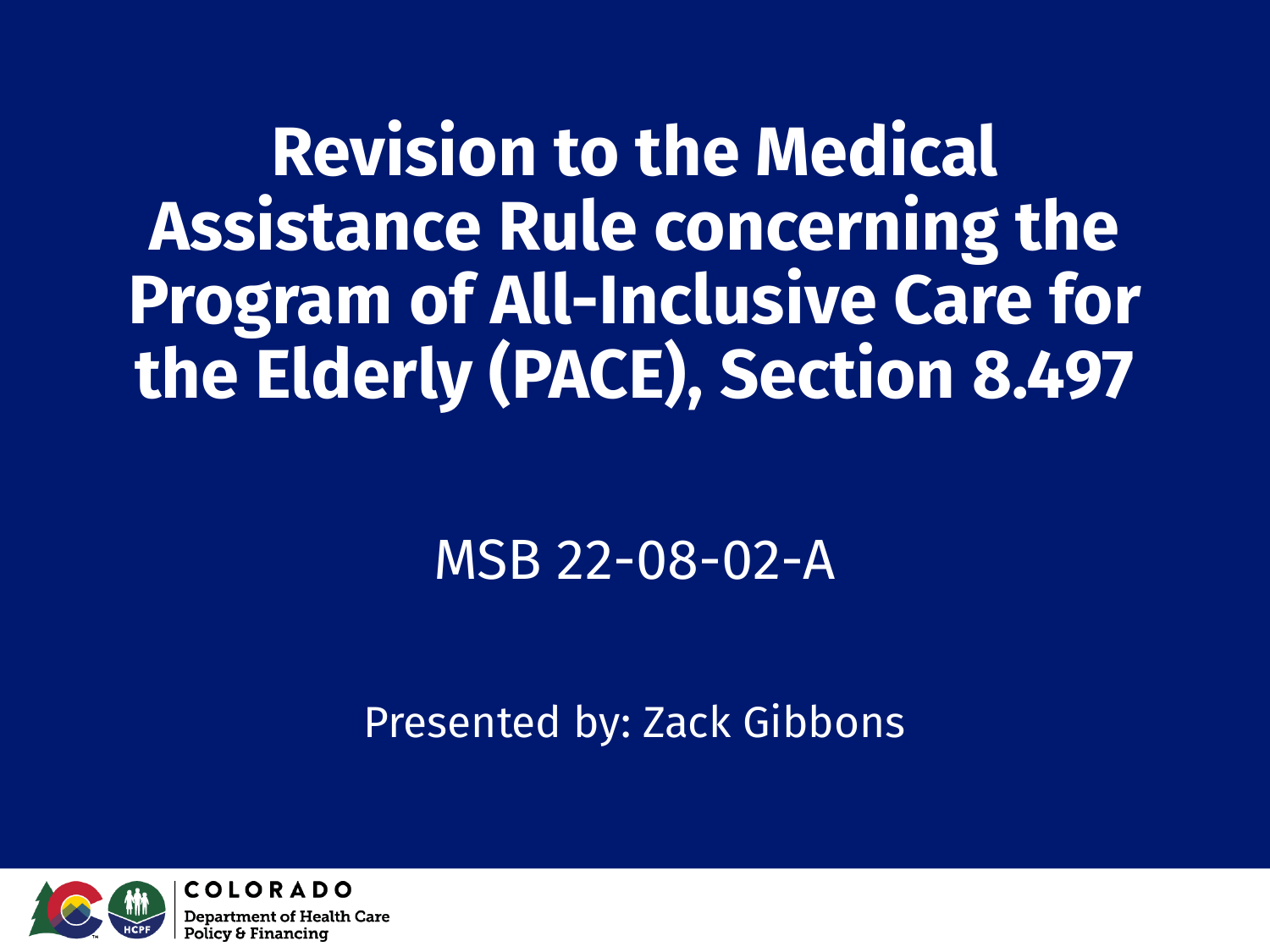

# Revision to the Medical Assistance Rule concerning the Program of All-Inclusive Care for the Elderly (PACE), Section 8.497
MSB 22-08-02-A
Presented by: Zack Gibbons